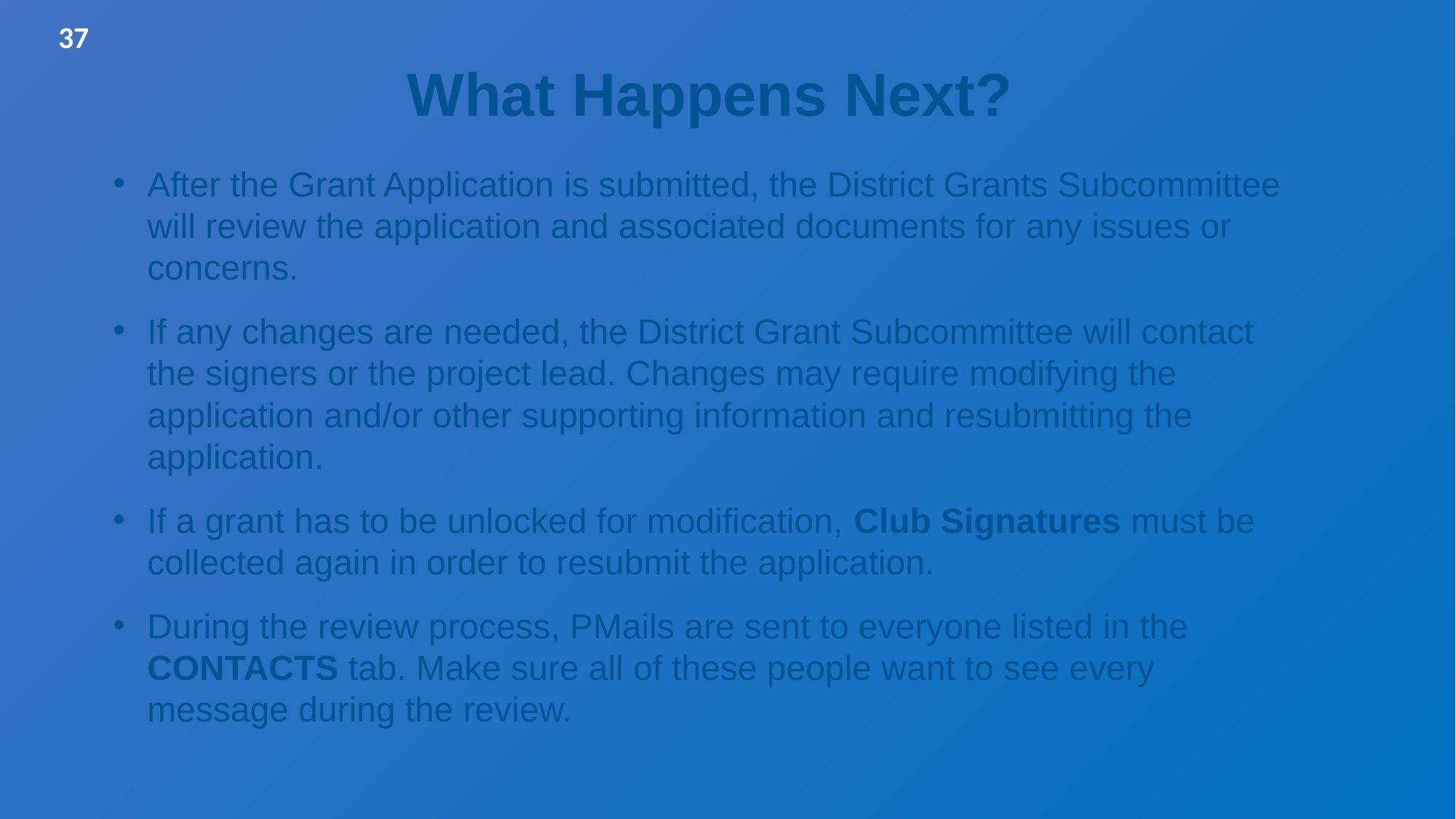

37
What Happens Next?
After the Grant Application is submitted, the District Grants Subcommittee will review the application and associated documents for any issues or concerns.

If any changes are needed, the District Grant Subcommittee will contact the signers or the project lead. Changes may require modifying the application and/or other supporting information and resubmitting the application.

If a grant has to be unlocked for modification, Club Signatures must be collected again in order to resubmit the application.

During the review process, PMails are sent to everyone listed in the CONTACTS tab. Make sure all of these people want to see every message during the review.